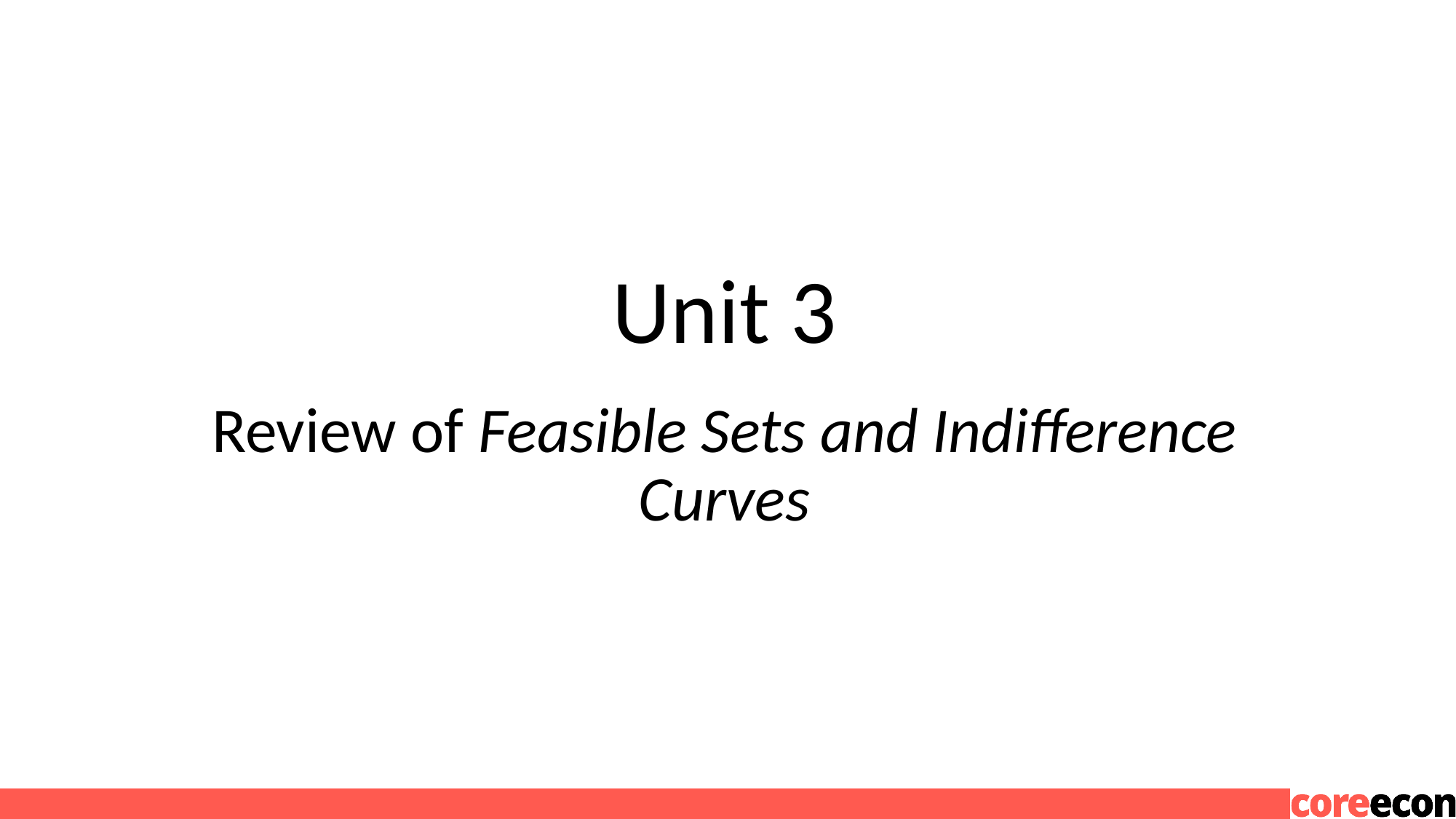

# Unit 3
Review of Feasible Sets and Indifference Curves